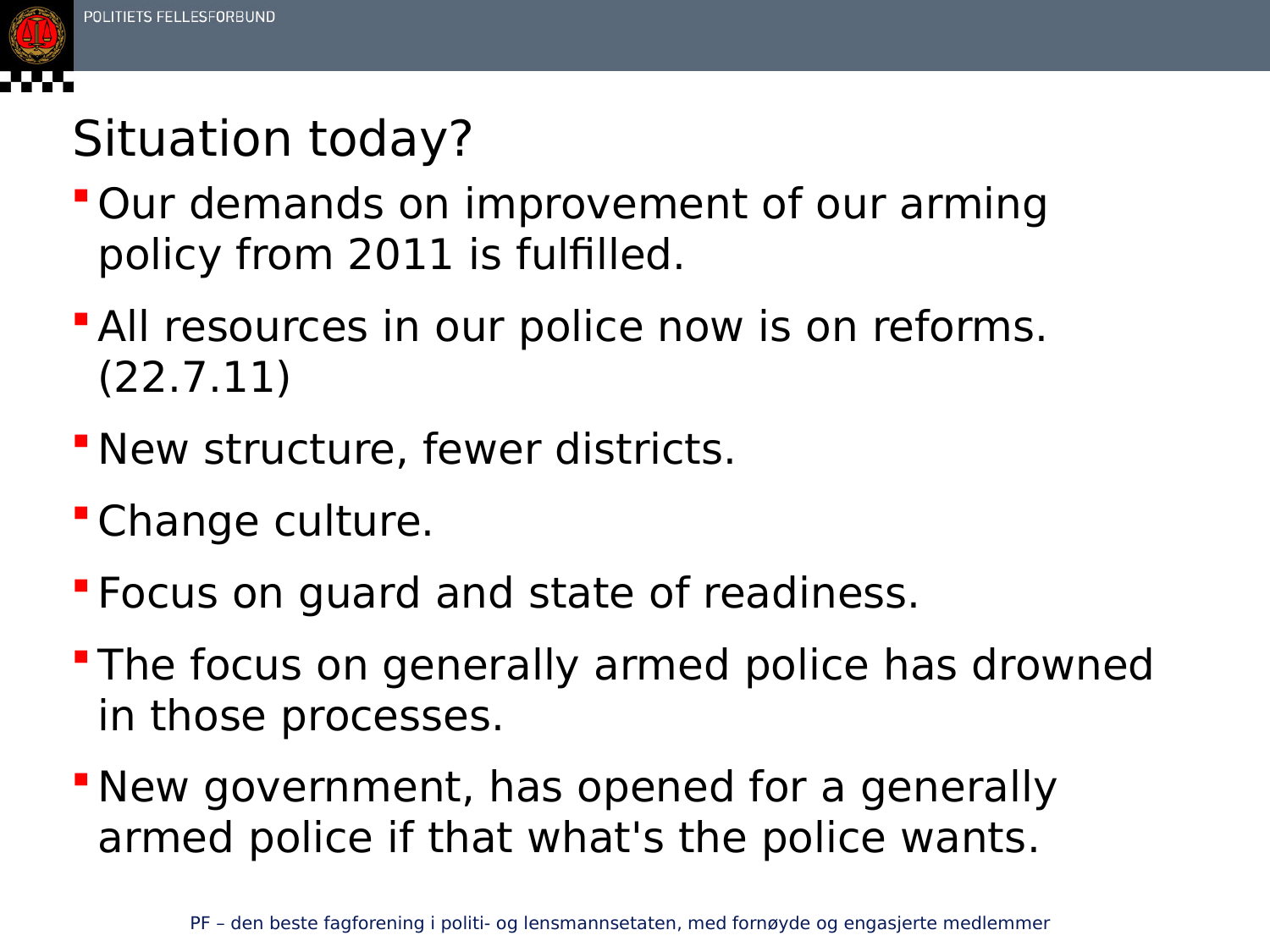

# Situation today?
Our demands on improvement of our arming policy from 2011 is fulfilled.
All resources in our police now is on reforms.(22.7.11)
New structure, fewer districts.
Change culture.
Focus on guard and state of readiness.
The focus on generally armed police has drowned in those processes.
New government, has opened for a generally armed police if that what's the police wants.
PF – den beste fagforening i politi- og lensmannsetaten, med fornøyde og engasjerte medlemmer